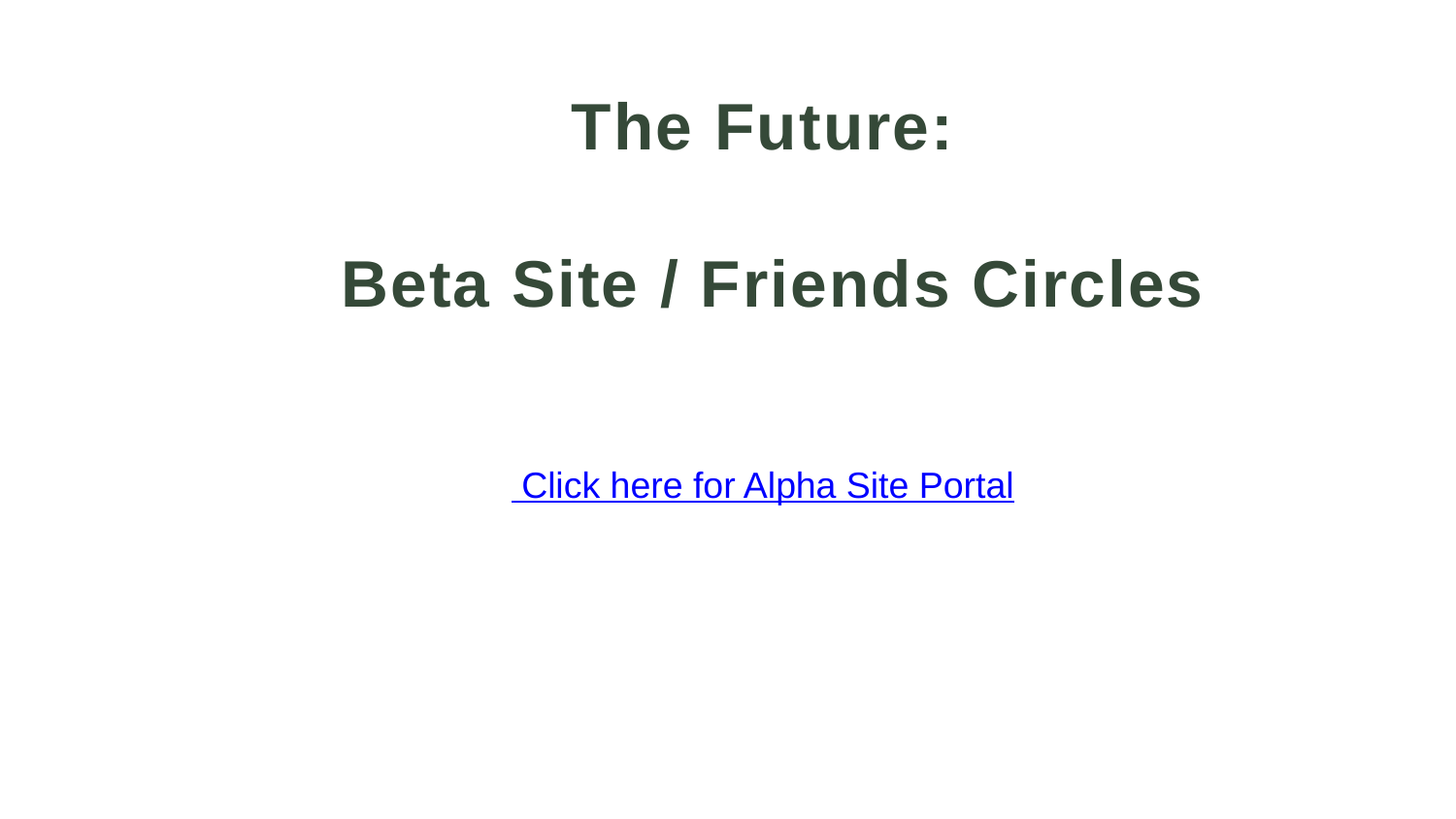

The Future:

 Beta Site / Friends Circles
 Click here for Alpha Site Portal